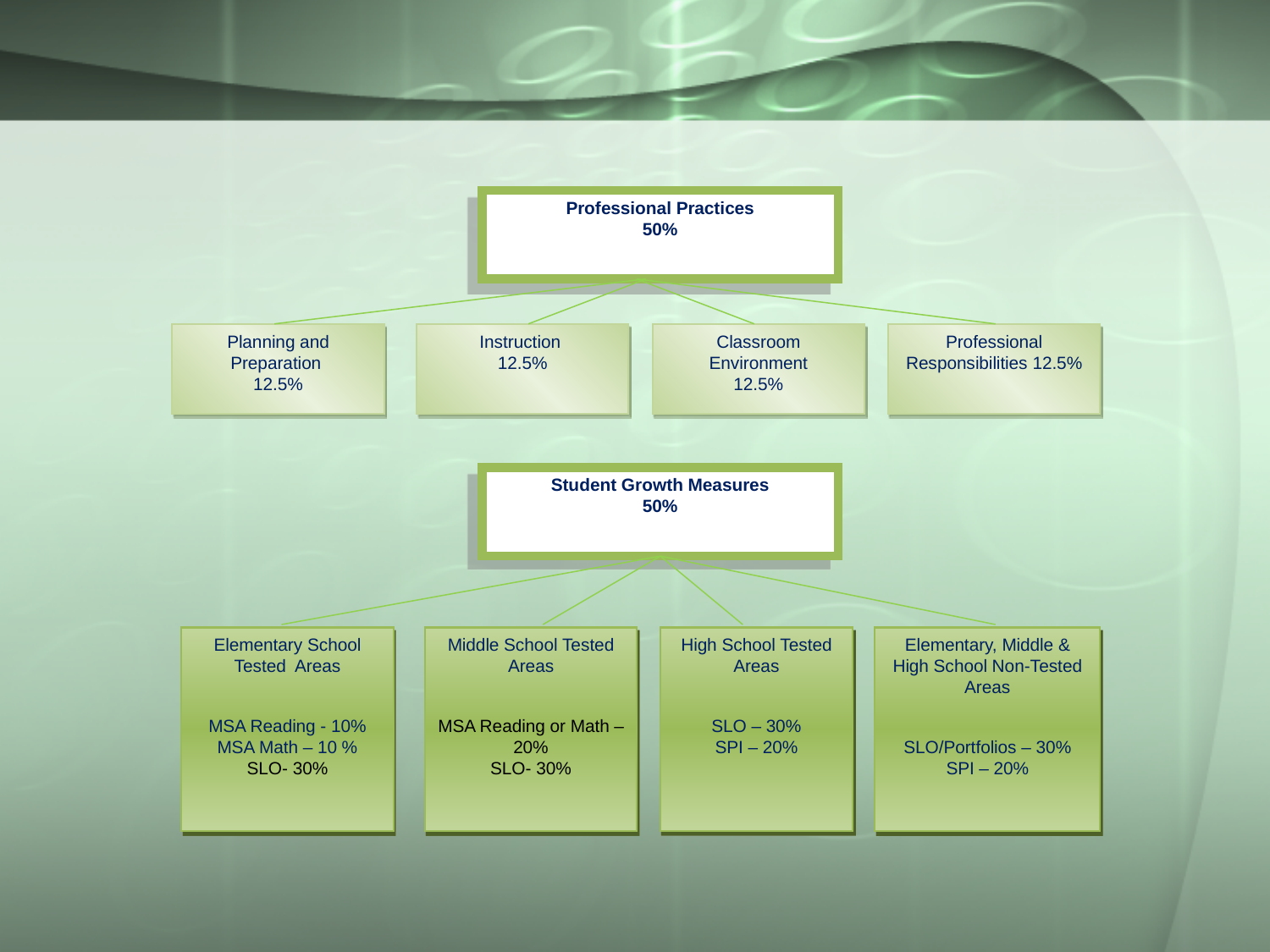

Professional Practices
50%
Planning and Preparation
12.5%
Instruction
12.5%
Classroom Environment
12.5%
Professional Responsibilities 12.5%
Student Growth Measures
50%
Elementary School Tested  Areas

MSA Reading - 10%
MSA Math – 10 %
SLO- 30%
Middle School Tested Areas

MSA Reading or Math – 20%
SLO- 30%
High School Tested Areas

SLO – 30%
SPI – 20%
Elementary, Middle & High School Non-Tested Areas

SLO/Portfolios – 30%
SPI – 20%